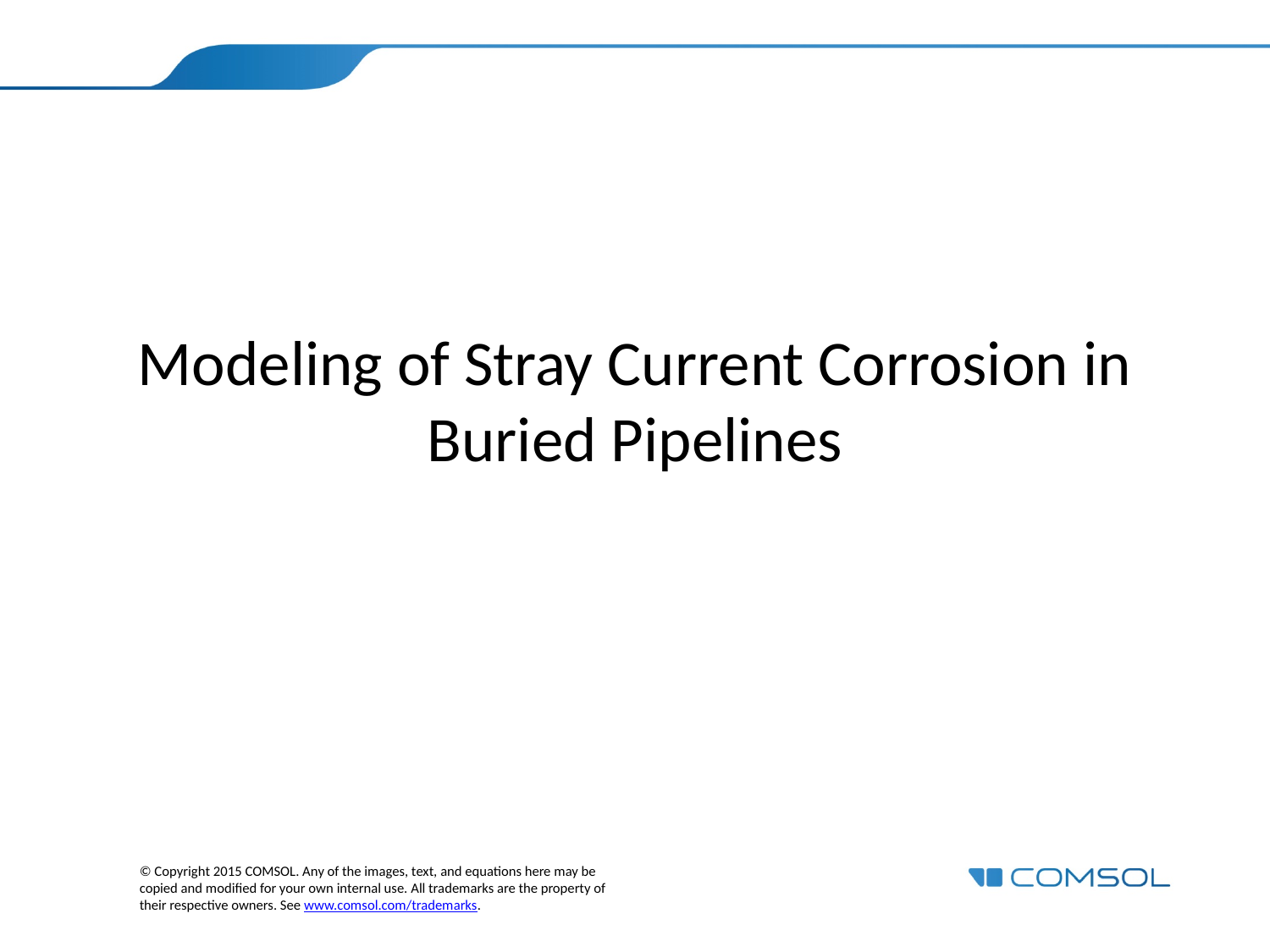

# Modeling of Stray Current Corrosion in Buried Pipelines
© Copyright 2015 COMSOL. Any of the images, text, and equations here may be copied and modified for your own internal use. All trademarks are the property of their respective owners. See www.comsol.com/trademarks.